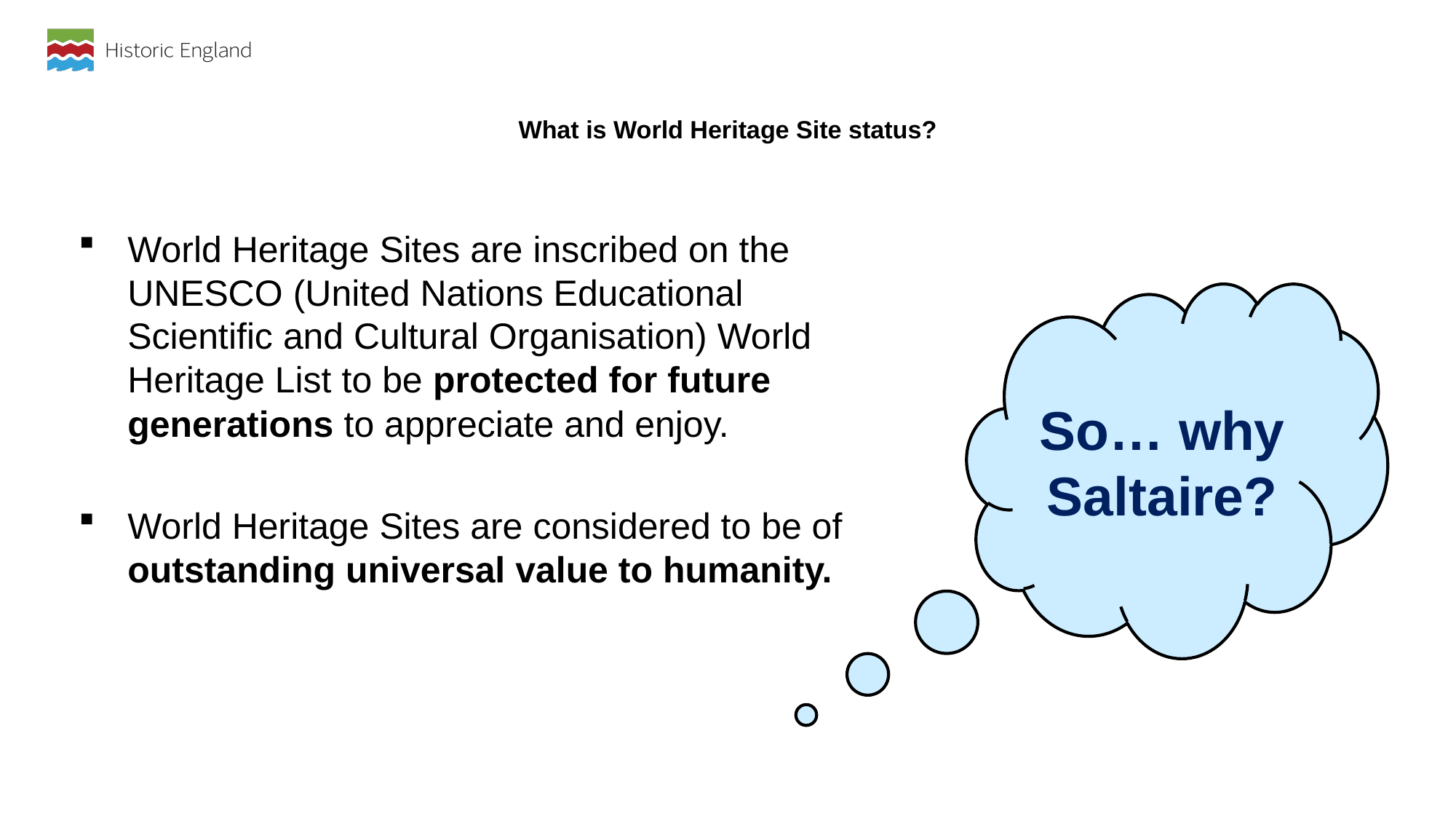

# What is World Heritage Site status?
World Heritage Sites are inscribed on the UNESCO (United Nations Educational Scientific and Cultural Organisation) World Heritage List to be protected for future generations to appreciate and enjoy.

World Heritage Sites are considered to be of outstanding universal value to humanity.
So… why Saltaire?